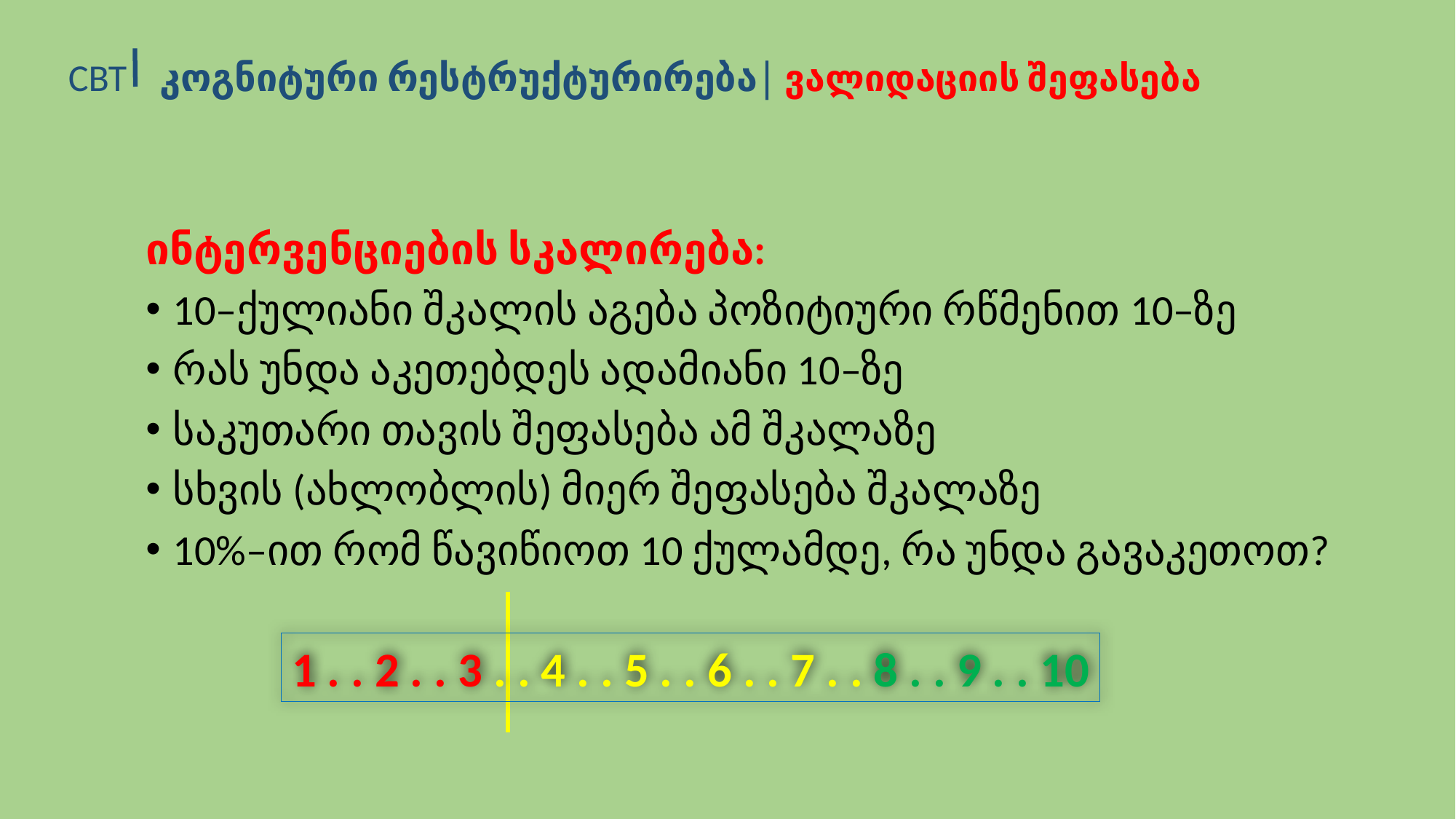

კოგნიტური რესტრუქტურირება│ ვალიდაციის შეფასება

CBT
ინტერვენციების სკალირება:
10–ქულიანი შკალის აგება პოზიტიური რწმენით 10–ზე
რას უნდა აკეთებდეს ადამიანი 10–ზე
საკუთარი თავის შეფასება ამ შკალაზე
სხვის (ახლობლის) მიერ შეფასება შკალაზე
10%–ით რომ წავიწიოთ 10 ქულამდე, რა უნდა გავაკეთოთ?
1 . . 2 . . 3 . . 4 . . 5 . . 6 . . 7 . . 8 . . 9 . . 10